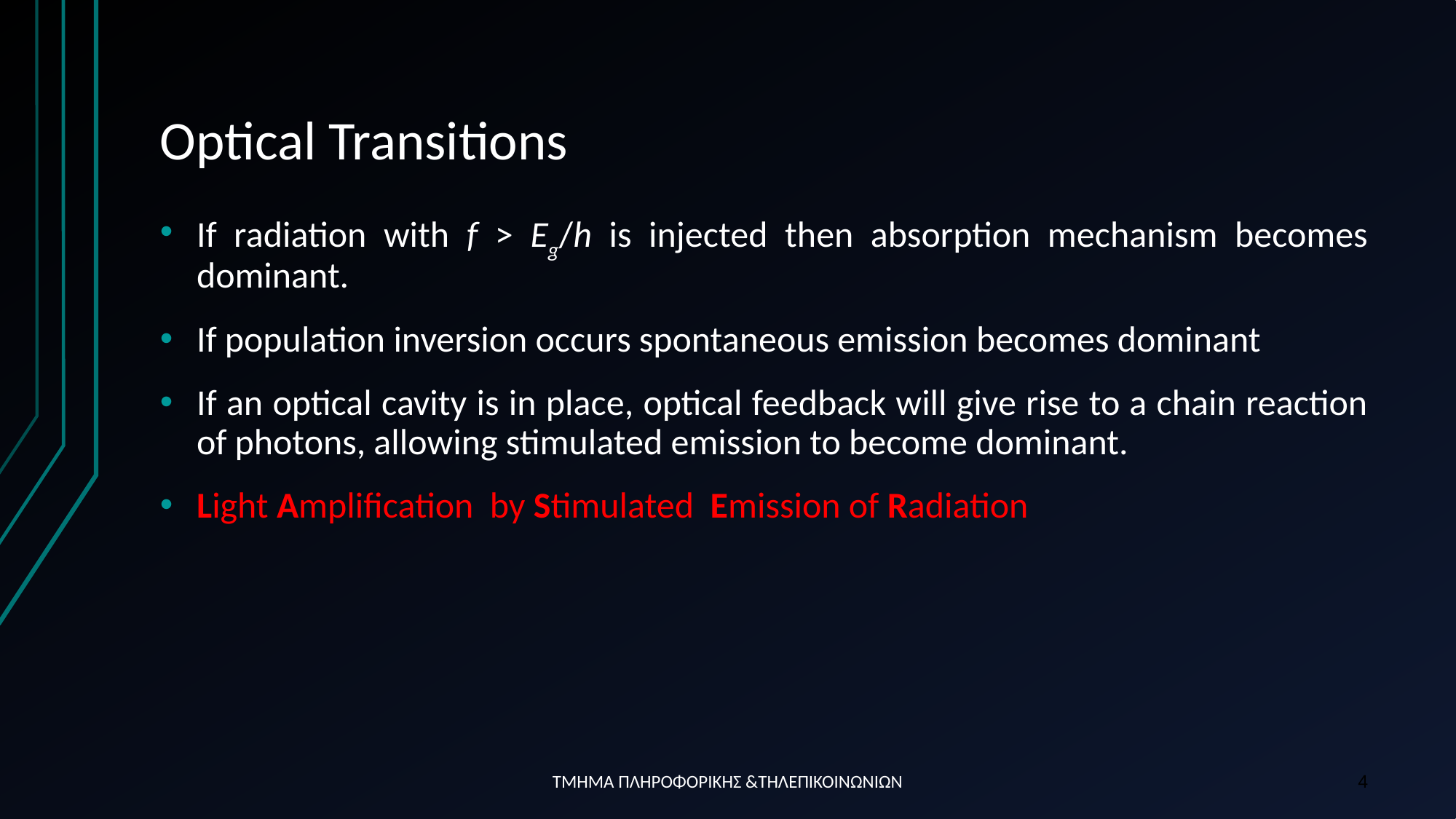

# Optical Transitions
If radiation with f > Eg/h is injected then absorption mechanism becomes dominant.
If population inversion occurs spontaneous emission becomes dominant
If an optical cavity is in place, optical feedback will give rise to a chain reaction of photons, allowing stimulated emission to become dominant.
Light Amplification  by Stimulated  Εmission of Radiation

ΤΜΗΜΑ ΠΛΗΡΟΦΟΡΙΚΗΣ &ΤΗΛΕΠΙΚΟΙΝΩΝΙΩΝ
4